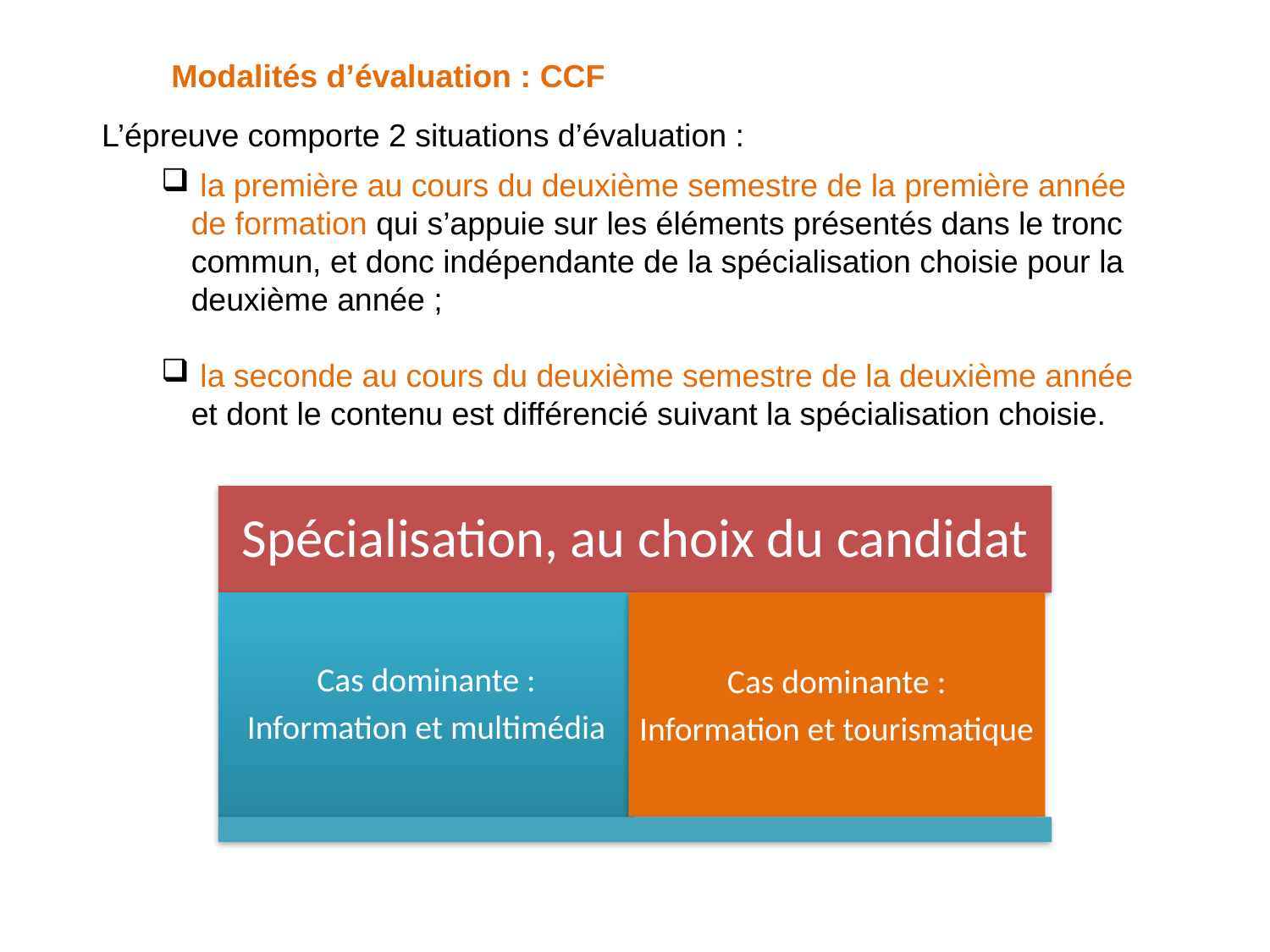

Modalités d’évaluation : CCF

L’épreuve comporte 2 situations d’évaluation :

 la première au cours du deuxième semestre de la première année de formation qui s’appuie sur les éléments présentés dans le tronc commun, et donc indépendante de la spécialisation choisie pour la deuxième année ;

 la seconde au cours du deuxième semestre de la deuxième année et dont le contenu est différencié suivant la spécialisation choisie.
Spécialisation, au choix du candidat
Cas dominante :
Information et multimédia

Cas dominante :
Information et tourismatique